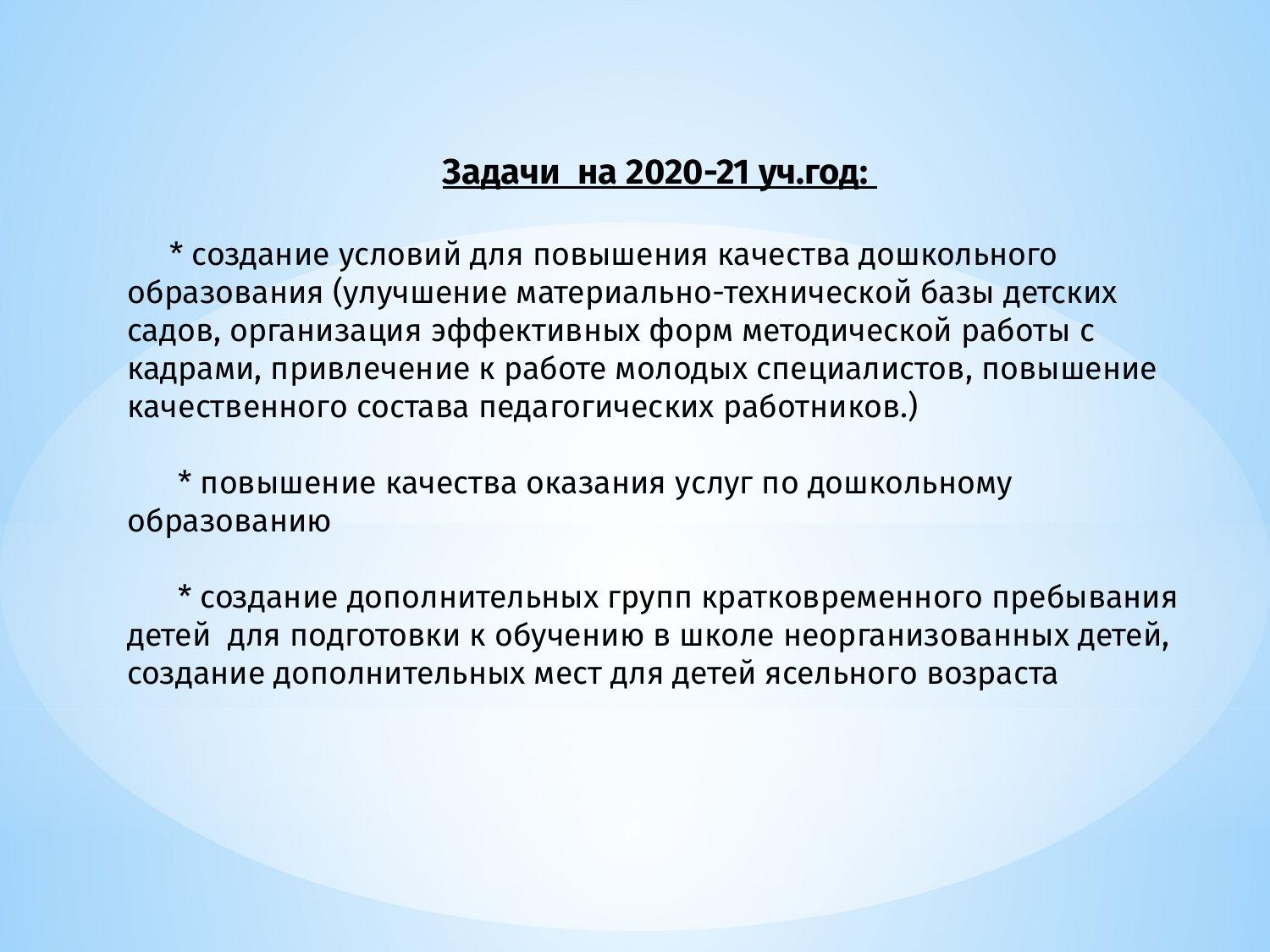

Задачи  на 2020-21 уч.год:

     * создание условий для повышения качества дошкольного образования (улучшение материально-технической базы детских садов, организация эффективных форм методической работы с кадрами, привлечение к работе молодых специалистов, повышение качественного состава педагогических работников.)

      * повышение качества оказания услуг по дошкольному образованию

      * создание дополнительных групп кратковременного пребывания детей  для подготовки к обучению в школе неорганизованных детей, создание дополнительных мест для детей ясельного возраста